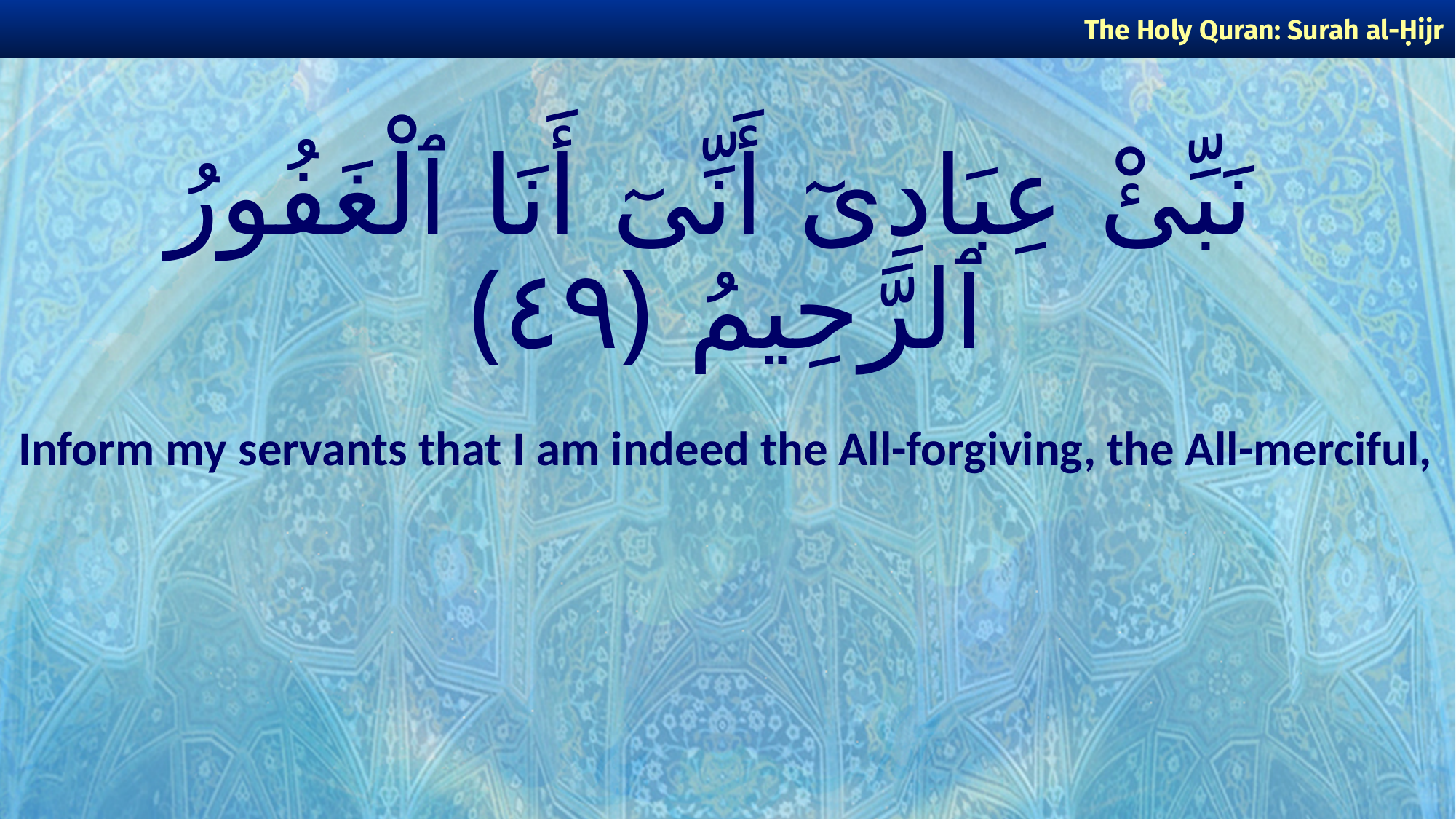

The Holy Quran: Surah al-Ḥijr
# نَبِّئْ عِبَادِىٓ أَنِّىٓ أَنَا ٱلْغَفُورُ ٱلرَّحِيمُ ﴿٤٩﴾
Inform my servants that I am indeed the All-forgiving, the All-merciful,